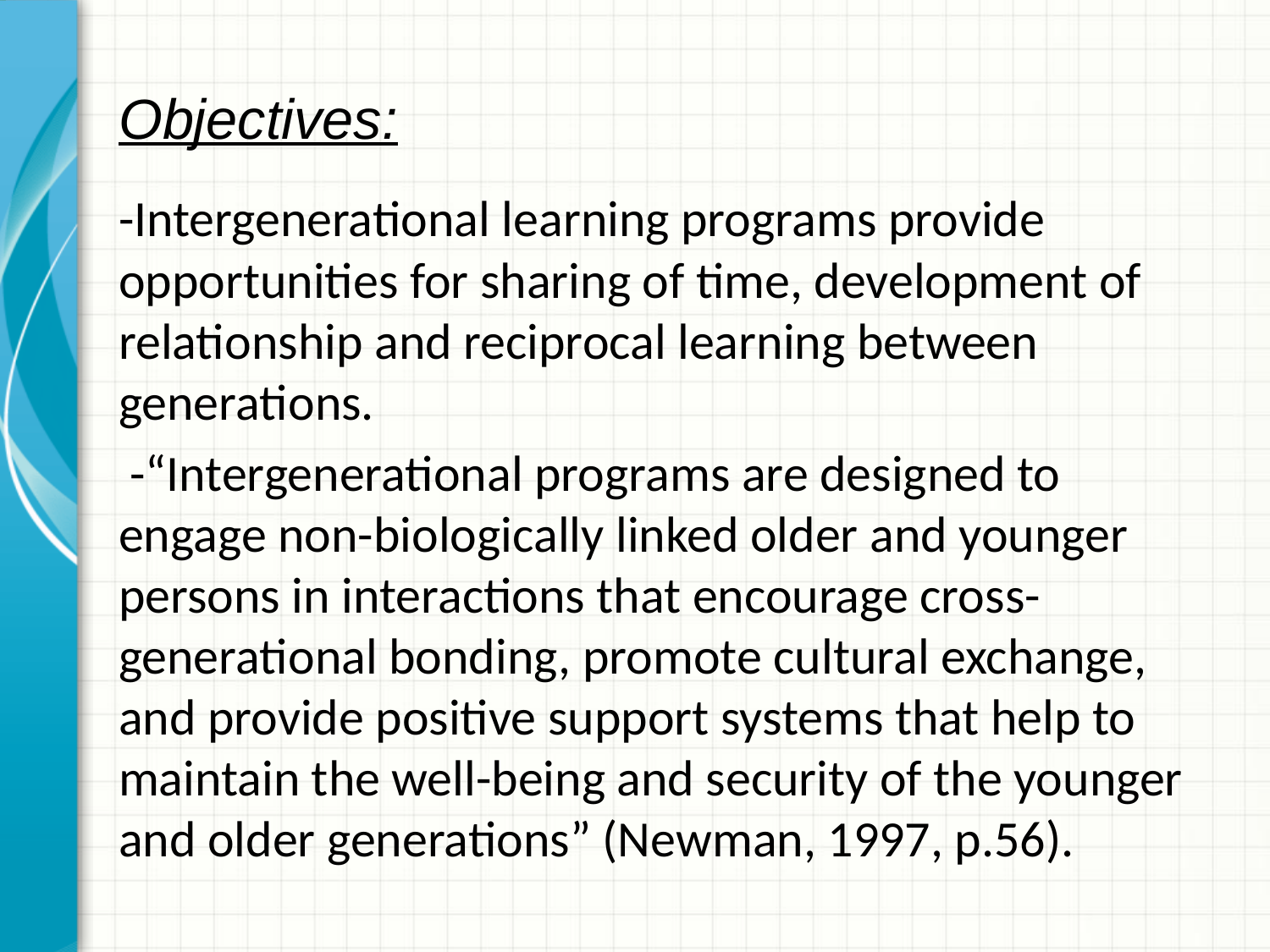

# Objectives:
-Intergenerational learning programs provide opportunities for sharing of time, development of relationship and reciprocal learning between generations.
 -“Intergenerational programs are designed to engage non-biologically linked older and younger persons in interactions that encourage cross-generational bonding, promote cultural exchange, and provide positive support systems that help to maintain the well-being and security of the younger and older generations” (Newman, 1997, p.56).